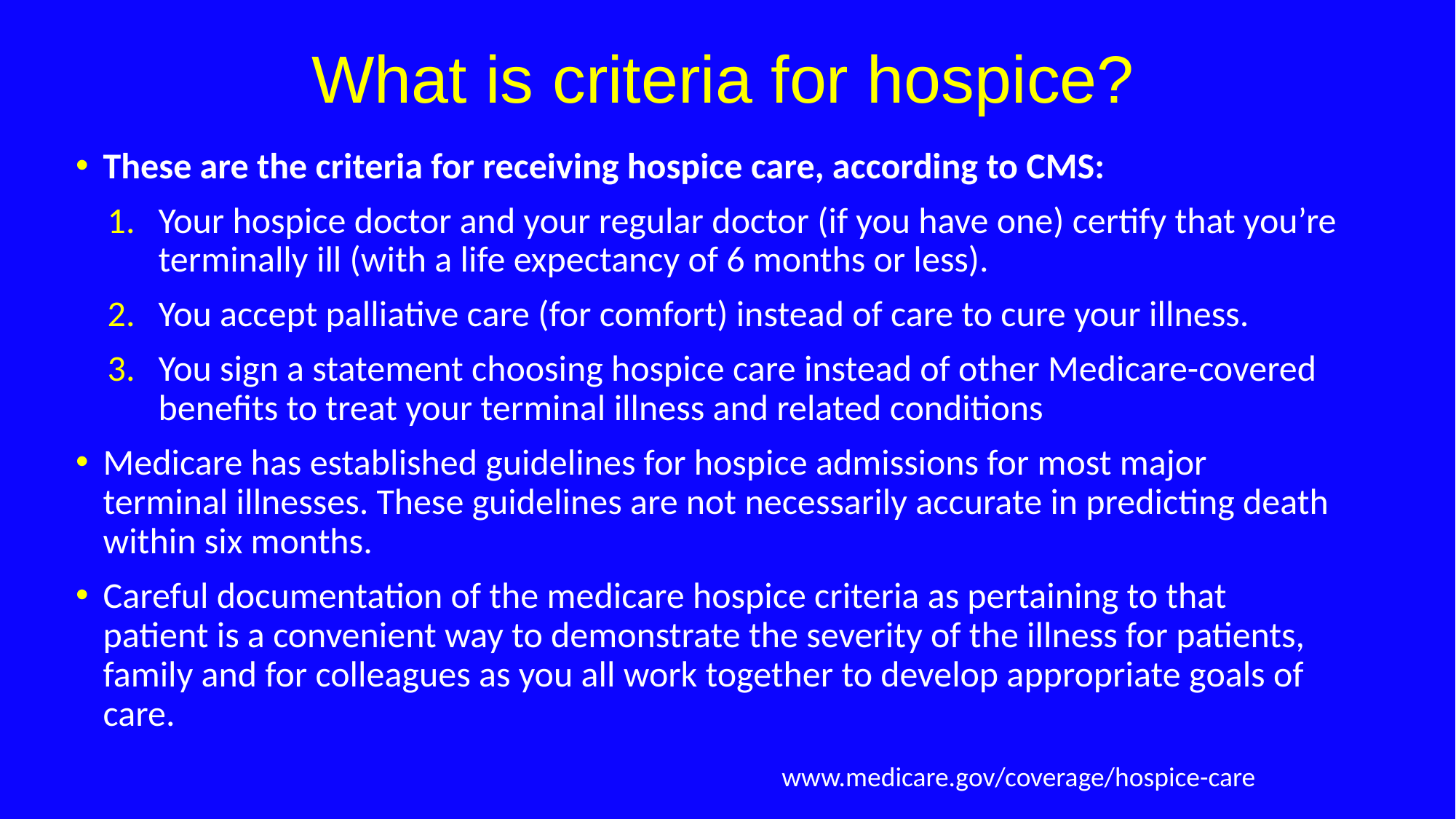

# What is criteria for hospice?
These are the criteria for receiving hospice care, according to CMS:
Your hospice doctor and your regular doctor (if you have one) certify that you’re terminally ill (with a life expectancy of 6 months or less).
You accept palliative care (for comfort) instead of care to cure your illness.
You sign a statement choosing hospice care instead of other Medicare-covered benefits to treat your terminal illness and related conditions
Medicare has established guidelines for hospice admissions for most major terminal illnesses. These guidelines are not necessarily accurate in predicting death within six months.
Careful documentation of the medicare hospice criteria as pertaining to that patient is a convenient way to demonstrate the severity of the illness for patients, family and for colleagues as you all work together to develop appropriate goals of care.
www.medicare.gov/coverage/hospice-care